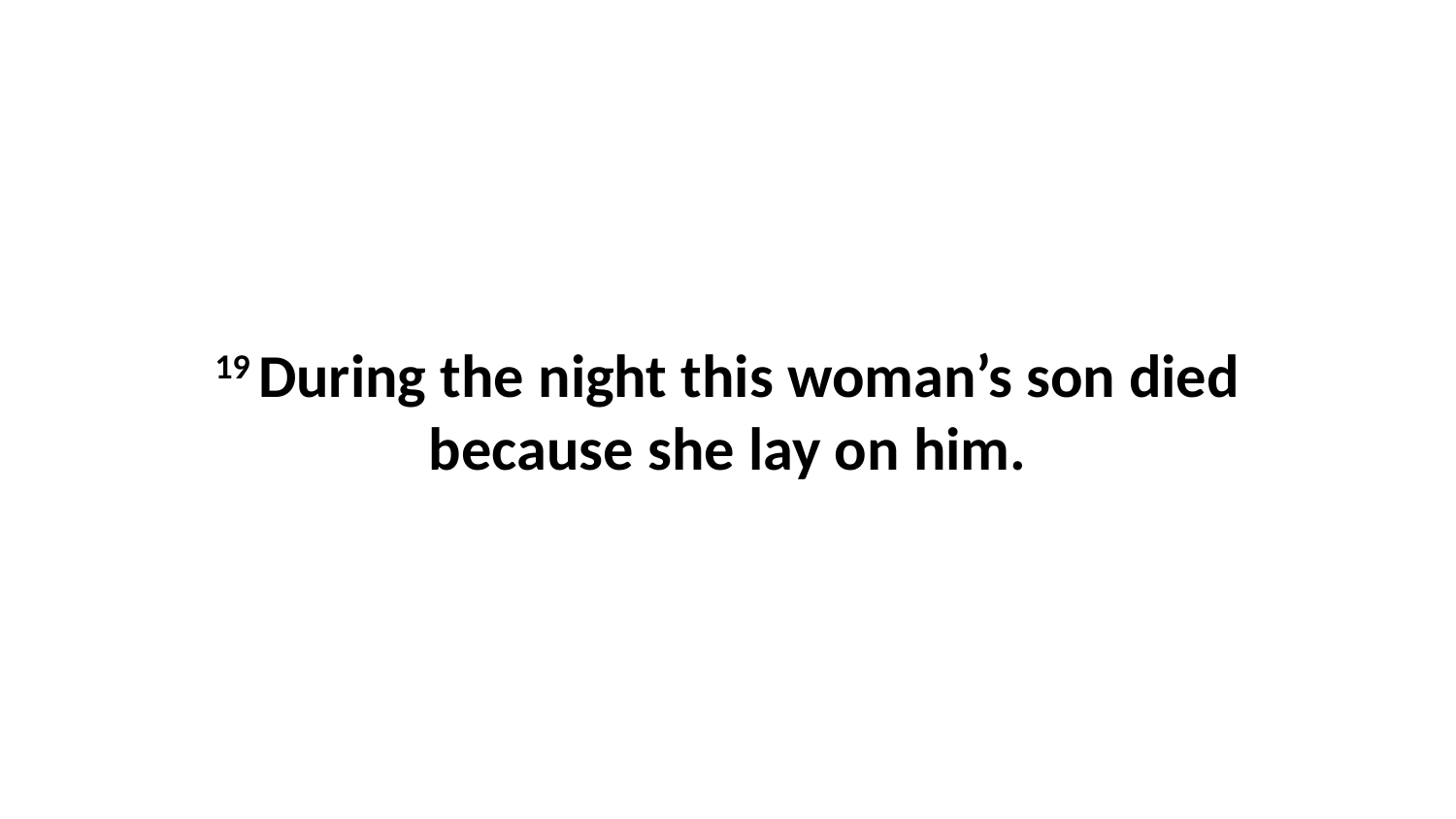

19 During the night this woman’s son died because she lay on him.